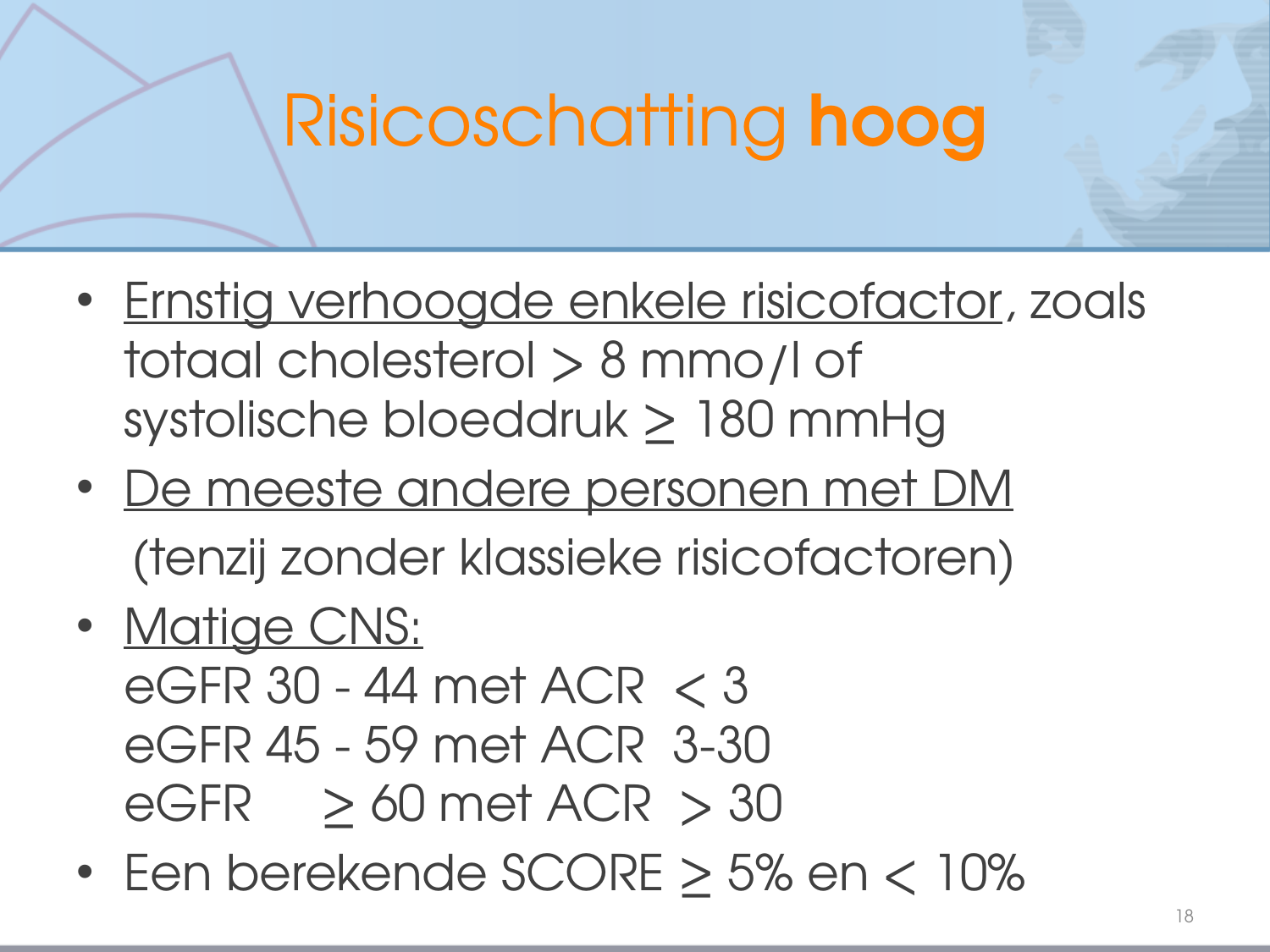

# Risicoschatting hoog
Ernstig verhoogde enkele risicofactor, zoals totaal cholesterol > 8 mmo/l of
systolische bloeddruk ≥ 180 mmHg
De meeste andere personen met DM
    (tenzij zonder klassieke risicofactoren)
Matige CNS:
eGFR 30 - 44 met ACR  < 3
eGFR 45 - 59 met ACR  3-30
eGFR     ≥ 60 met ACR  > 30
Een berekende SCORE ≥ 5% en < 10%
18